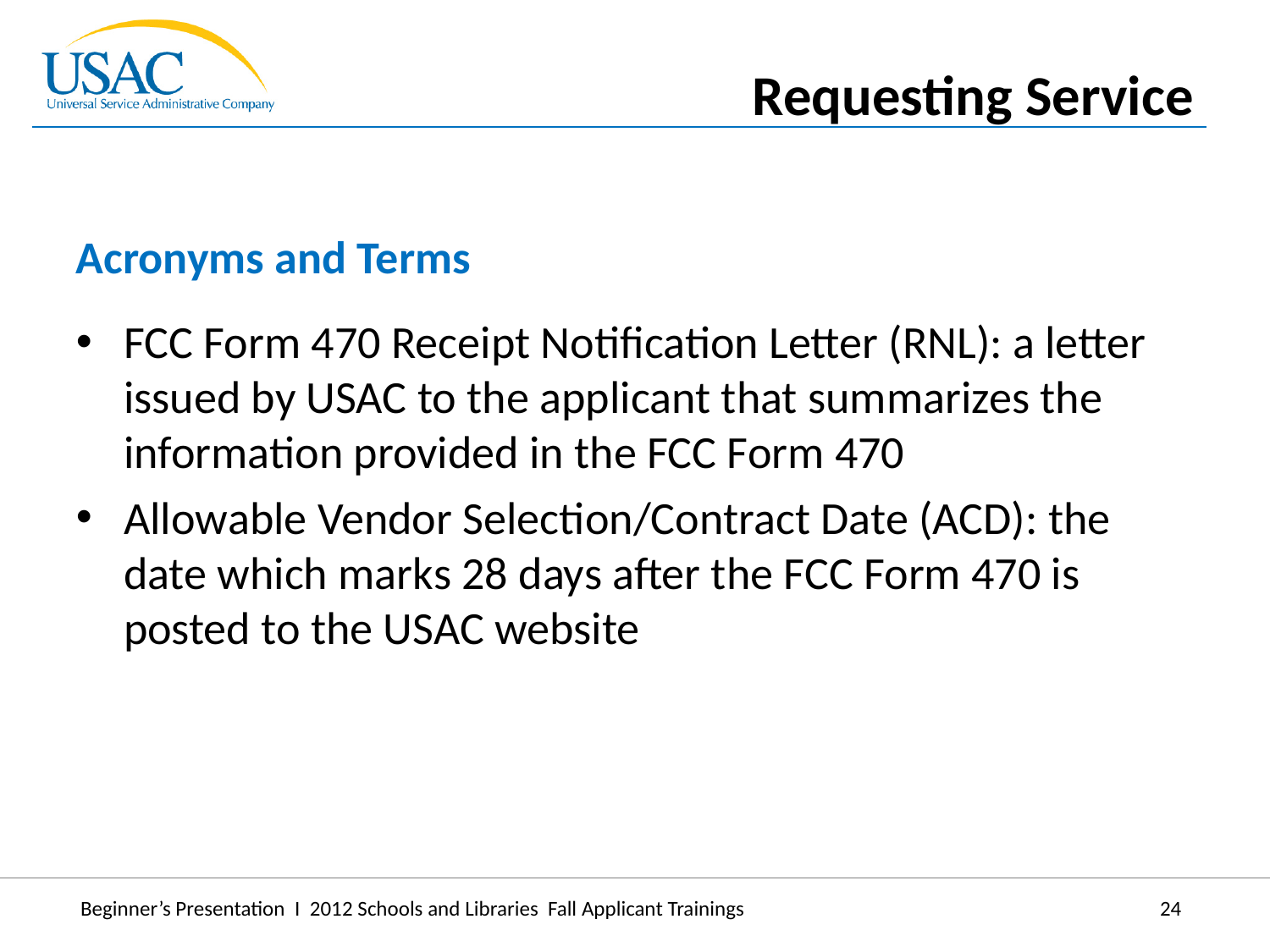

Requesting Service
Acronyms and Terms
FCC Form 470 Receipt Notification Letter (RNL): a letter issued by USAC to the applicant that summarizes the information provided in the FCC Form 470
Allowable Vendor Selection/Contract Date (ACD): the date which marks 28 days after the FCC Form 470 is posted to the USAC website